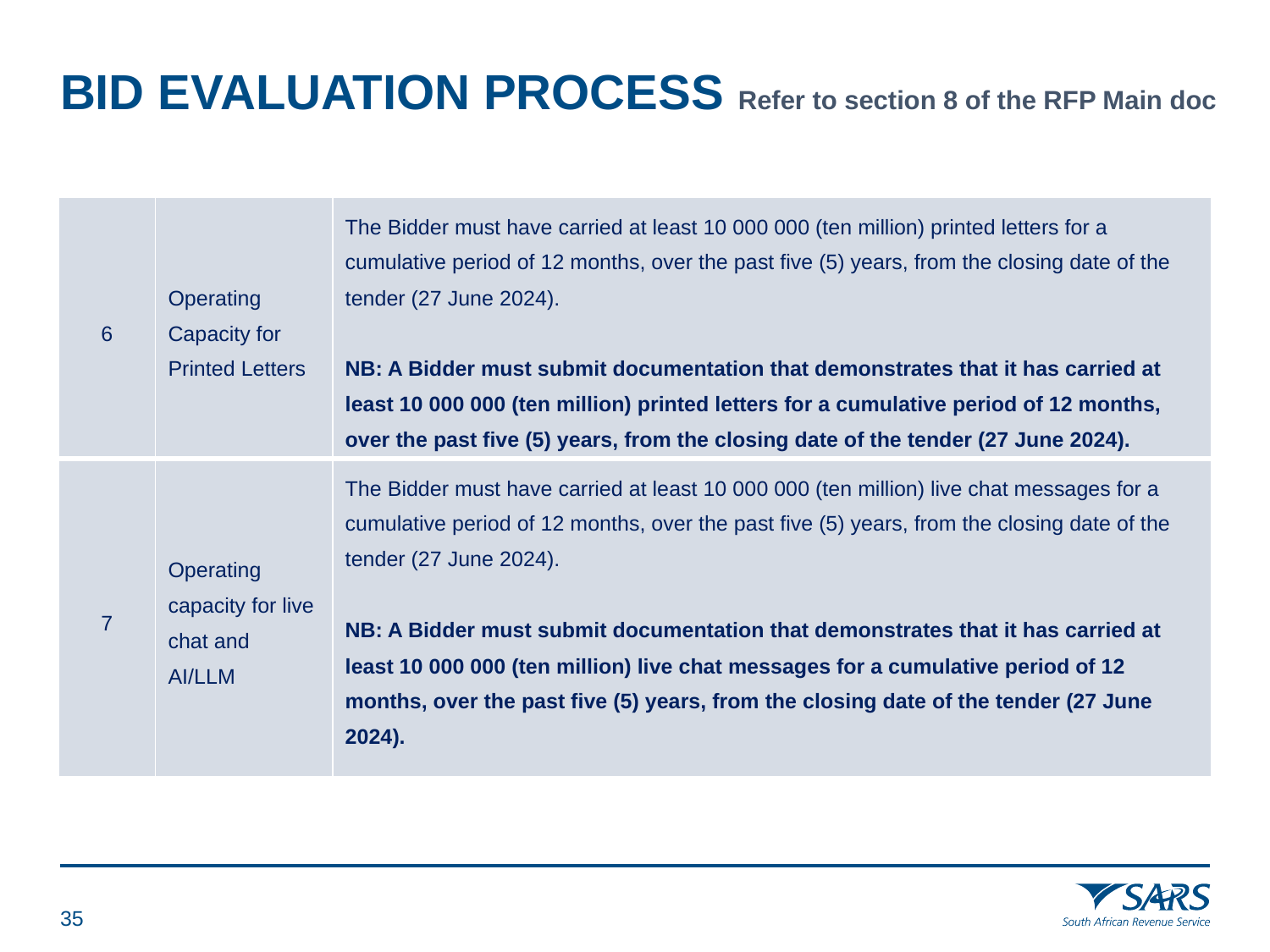

# BID EVALUATION PROCESS Refer to section 8 of the RFP Main doc
| 6 | Operating Capacity for Printed Letters | The Bidder must have carried at least 10 000 000 (ten million) printed letters for a cumulative period of 12 months, over the past five (5) years, from the closing date of the tender (27 June 2024). NB: A Bidder must submit documentation that demonstrates that it has carried at least 10 000 000 (ten million) printed letters for a cumulative period of 12 months, over the past five (5) years, from the closing date of the tender (27 June 2024). |
| --- | --- | --- |
| 7 | Operating capacity for live chat and AI/LLM | The Bidder must have carried at least 10 000 000 (ten million) live chat messages for a cumulative period of 12 months, over the past five (5) years, from the closing date of the tender (27 June 2024). NB: A Bidder must submit documentation that demonstrates that it has carried at least 10 000 000 (ten million) live chat messages for a cumulative period of 12 months, over the past five (5) years, from the closing date of the tender (27 June 2024). |
35